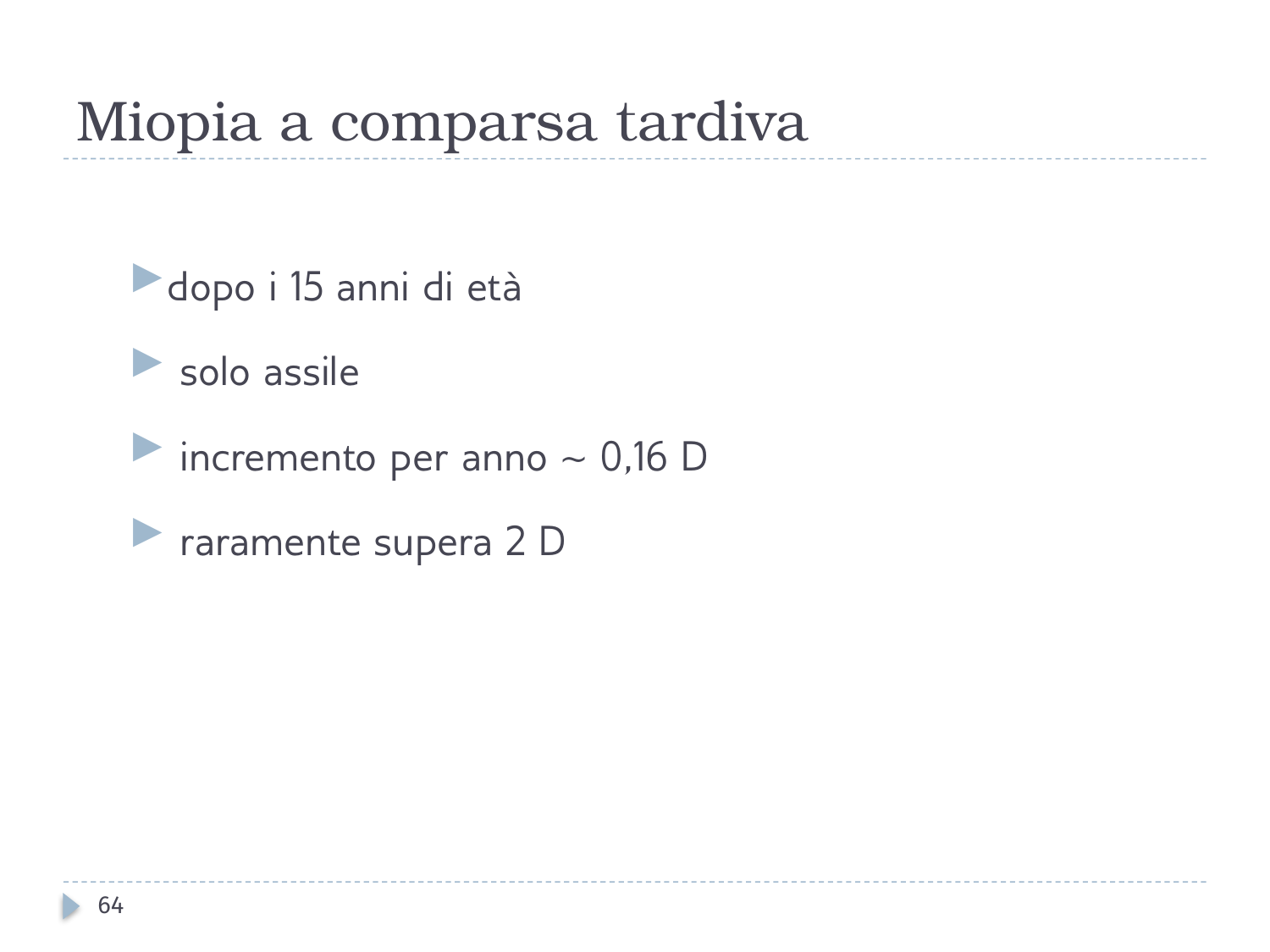

# Miopia a comparsa tardiva

dopo i 15 anni di età
 solo assile
 incremento per anno ~ 0,16 D
 raramente supera 2 D

64